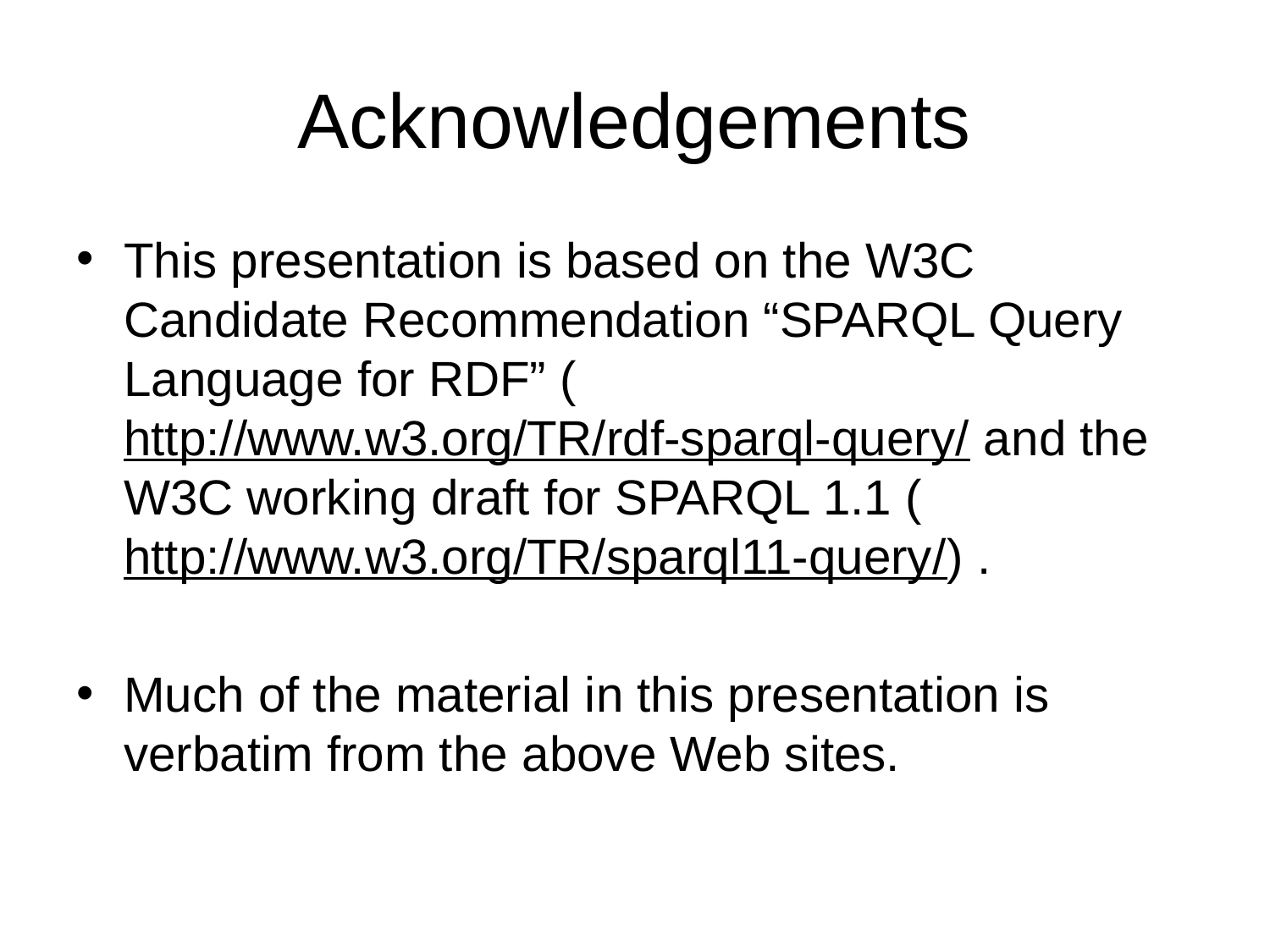

# Acknowledgements
This presentation is based on the W3C Candidate Recommendation “SPARQL Query Language for RDF” ( http://www.w3.org/TR/rdf-sparql-query/ and the W3C working draft for SPARQL 1.1 (http://www.w3.org/TR/sparql11-query/) .

Much of the material in this presentation is verbatim from the above Web sites.